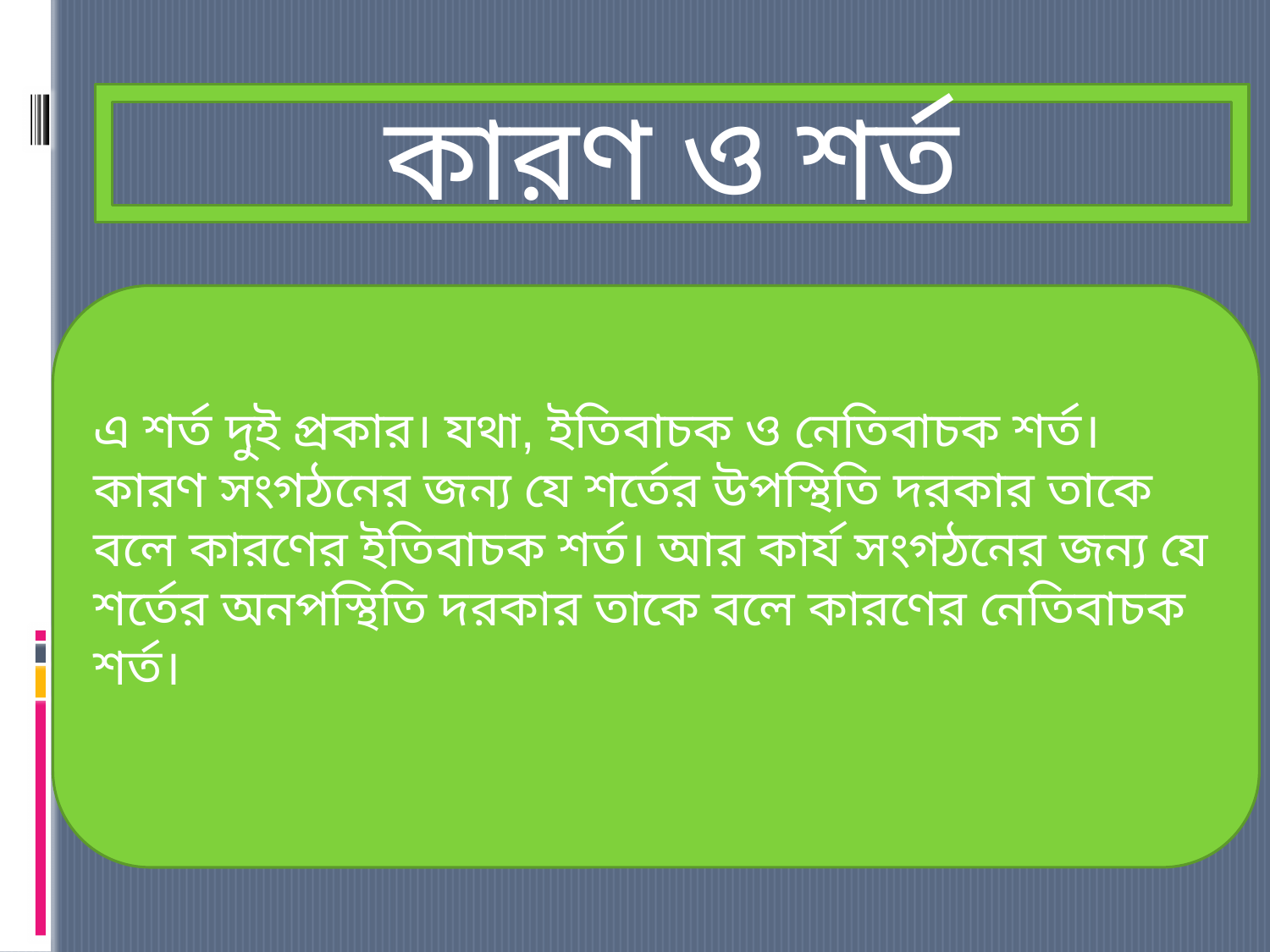

কারণ ও শর্ত
এ শর্ত দুই প্রকার। যথা, ইতিবাচক ও নেতিবাচক শর্ত। কারণ সংগঠনের জন্য যে শর্তের উপস্থিতি দরকার তাকে বলে কারণের ইতিবাচক শর্ত। আর কার্য সংগঠনের জন্য যে শর্তের অনপস্থিতি দরকার তাকে বলে কারণের নেতিবাচক শর্ত।